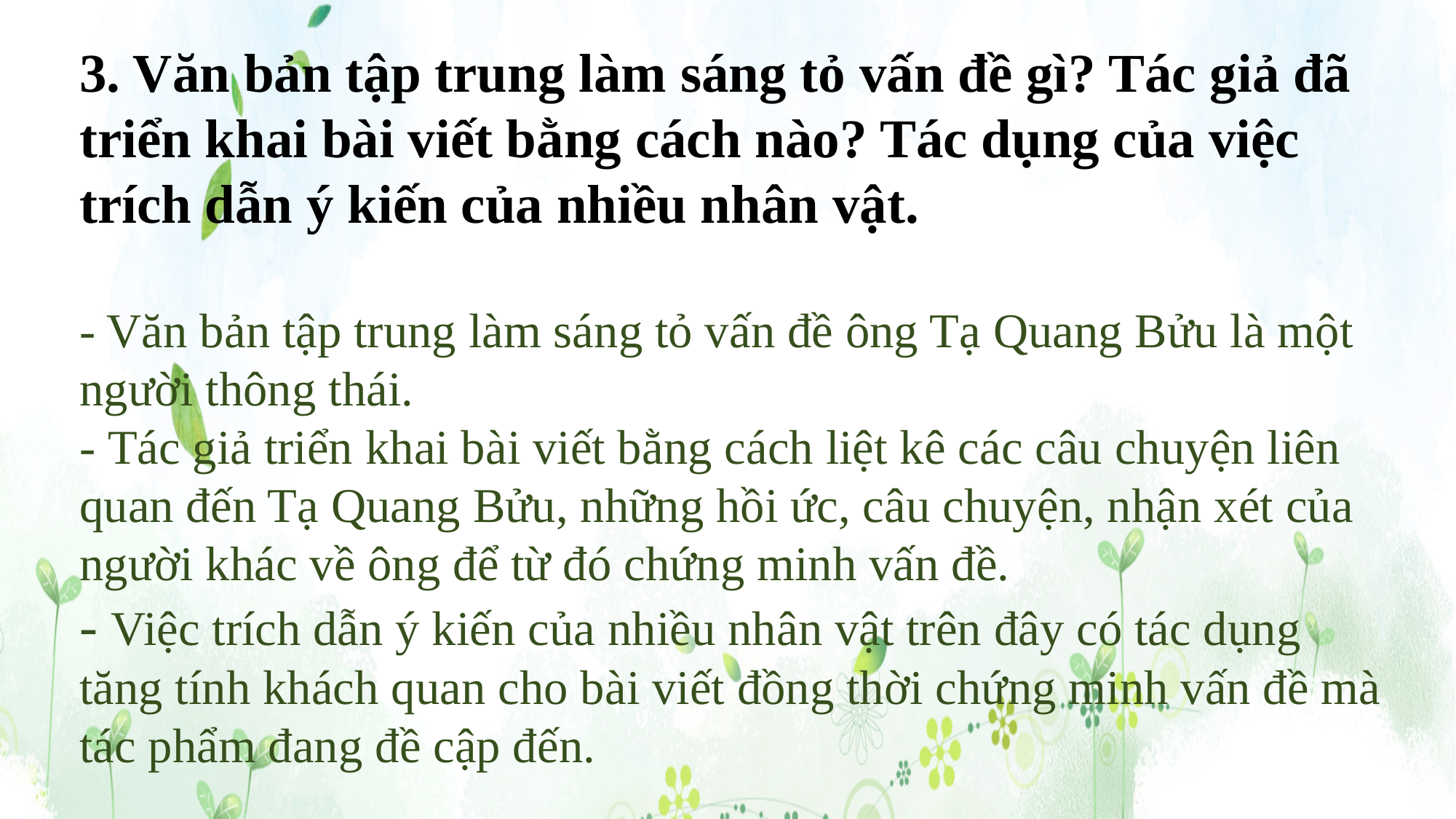

3. Văn bản tập trung làm sáng tỏ vấn đề gì? Tác giả đã triển khai bài viết bằng cách nào? Tác dụng của việc trích dẫn ý kiến của nhiều nhân vật.

- Văn bản tập trung làm sáng tỏ vấn đề ông Tạ Quang Bửu là một người thông thái.
- Tác giả triển khai bài viết bằng cách liệt kê các câu chuyện liên quan đến Tạ Quang Bửu, những hồi ức, câu chuyện, nhận xét của người khác về ông để từ đó chứng minh vấn đề.
- Việc trích dẫn ý kiến của nhiều nhân vật trên đây có tác dụng tăng tính khách quan cho bài viết đồng thời chứng minh vấn đề mà tác phẩm đang đề cập đến.